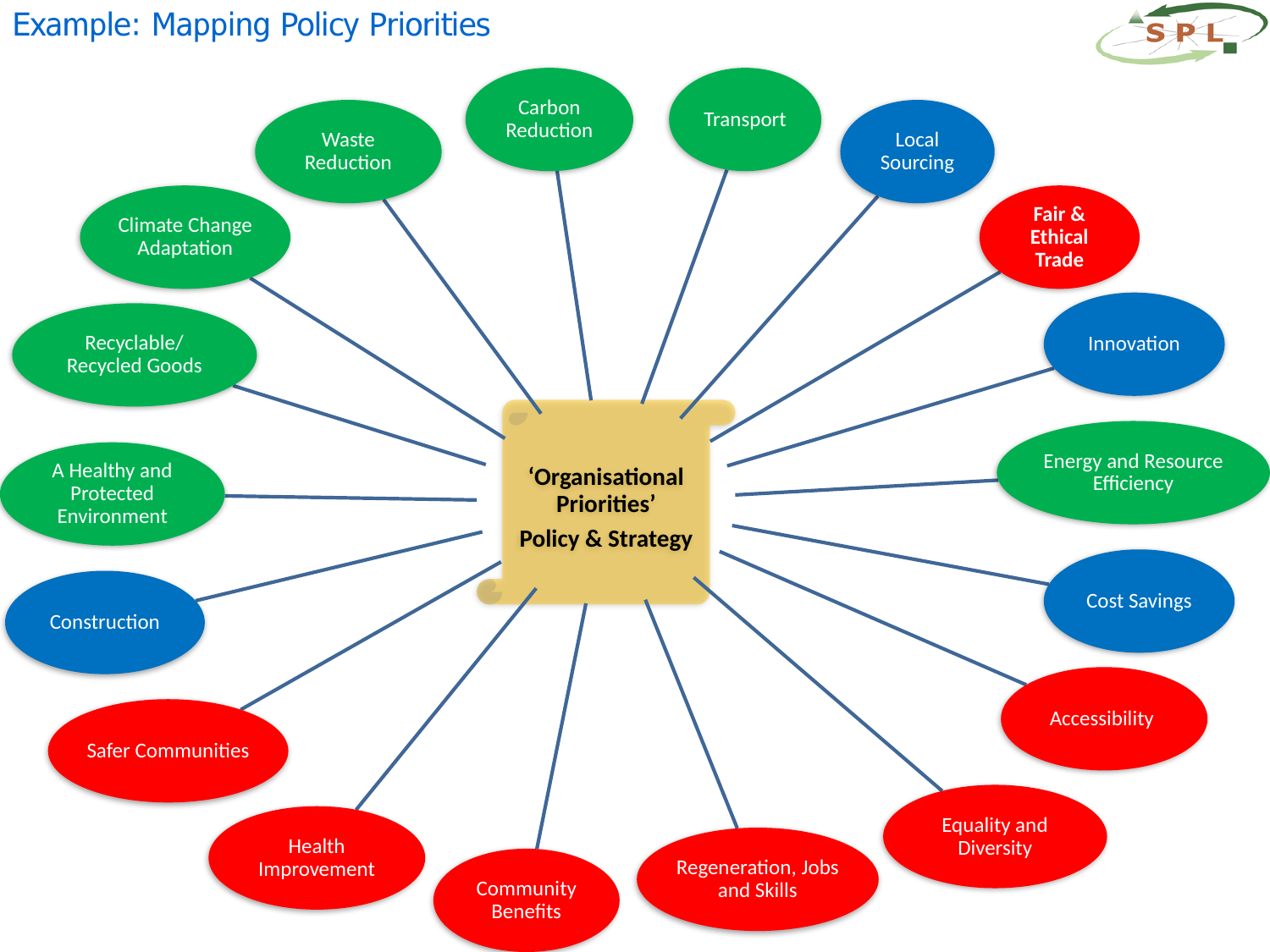

Example: Mapping Policy Priorities
‘Organisational Priorities’
Policy & Strategy

Carbon Reduction

Recyclable/ Recycled Goods

Fair & Ethical Trade

Local Sourcing

Innovation

Health Improvement

Equality and Diversity

Accessibility

Waste Reduction

Community Benefits

Construction

Energy and Resource Efficiency

A Healthy and Protected Environment

Regeneration, Jobs and Skills

Cost Savings

Safer Communities

Transport

Climate Change Adaptation
7